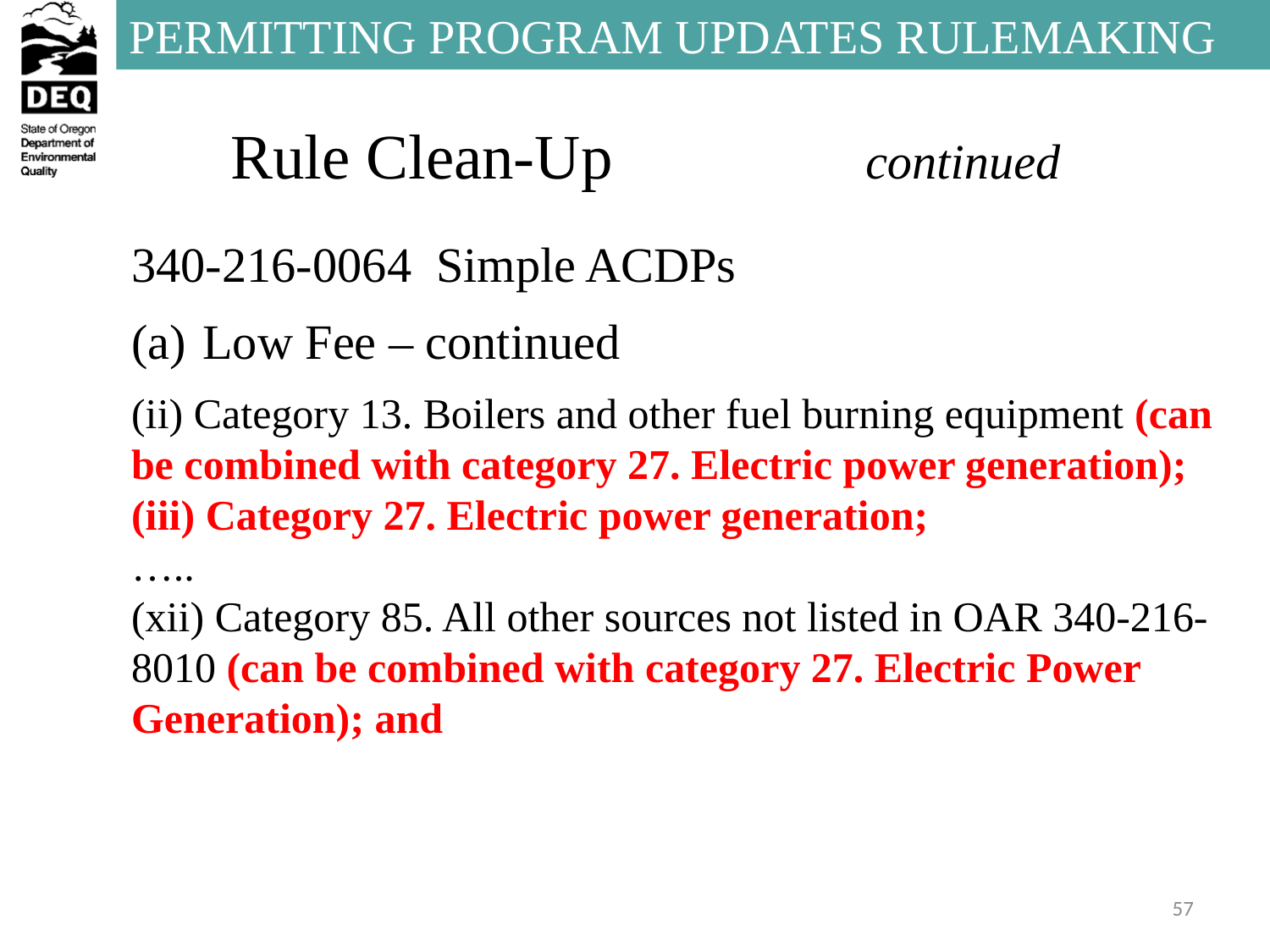

# Rule Clean-Up		continued
340-216-0064  Simple ACDPs
Low Fee – continued

(ii) Category 13. Boilers and other fuel burning equipment (can be combined with category 27. Electric power generation);
(iii) Category 27. Electric power generation;
…..
(xii) Category 85. All other sources not listed in OAR 340-216-8010 (can be combined with category 27. Electric Power Generation); and

57